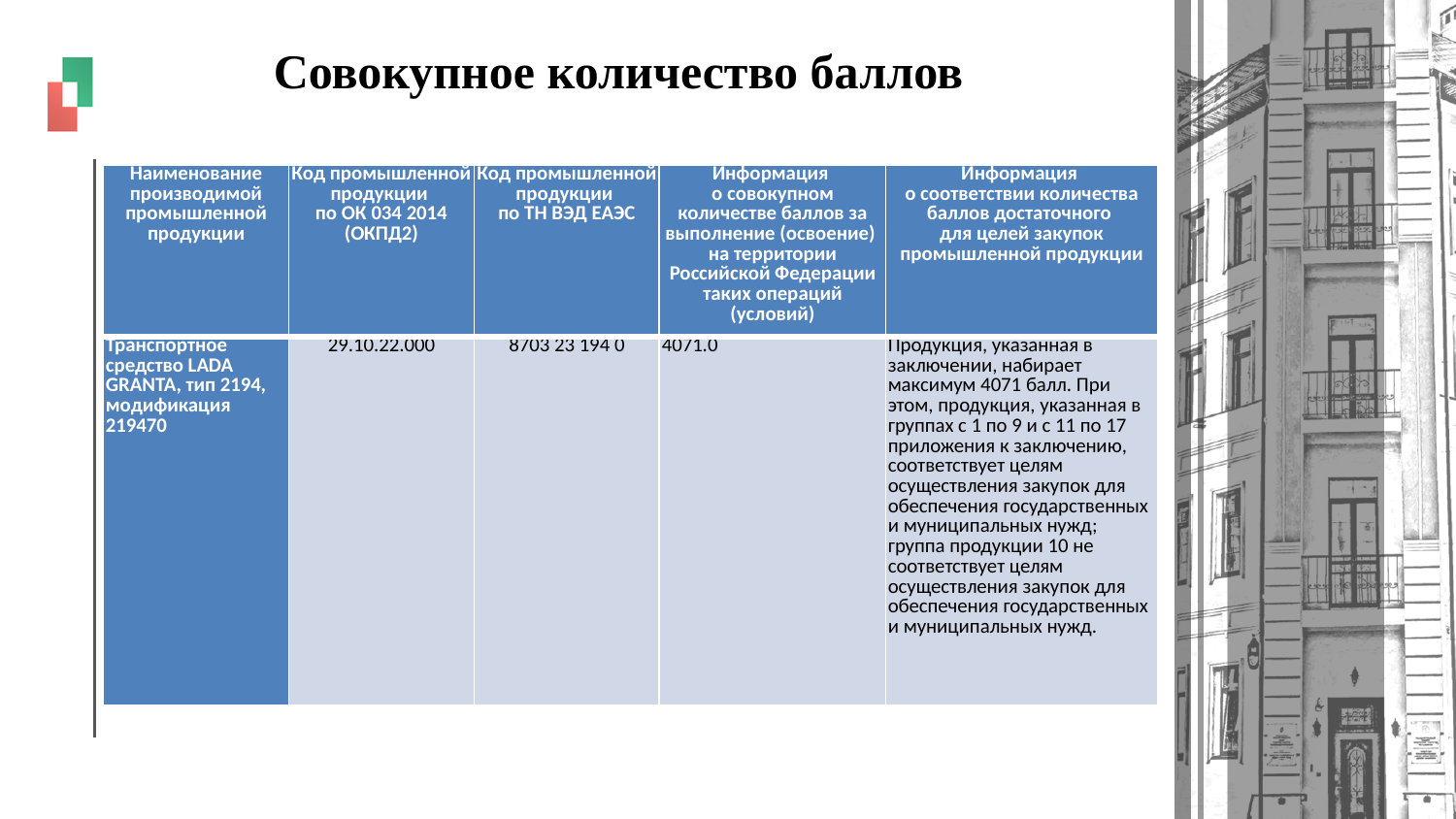

# Совокупное количество баллов
| Наименование производимой промышленной продукции | Код промышленной продукции по ОК 034 2014 (ОКПД2) | Код промышленной продукции по ТН ВЭД ЕАЭС | Информация о совокупном количестве баллов за выполнение (освоение) на территории Российской Федерации таких операций (условий) | Информация о соответствии количества баллов достаточного для целей закупок промышленной продукции |
| --- | --- | --- | --- | --- |
| Транспортное средство LADA GRANTA, тип 2194, модификация 219470 | 29.10.22.000 | 8703 23 194 0 | 4071.0 | Продукция, указанная в заключении, набирает максимум 4071 балл. При этом, продукция, указанная в группах с 1 по 9 и с 11 по 17 приложения к заключению, соответствует целям осуществления закупок для обеспечения государственных и муниципальных нужд; группа продукции 10 не соответствует целям осуществления закупок для обеспечения государственных и муниципальных нужд. |